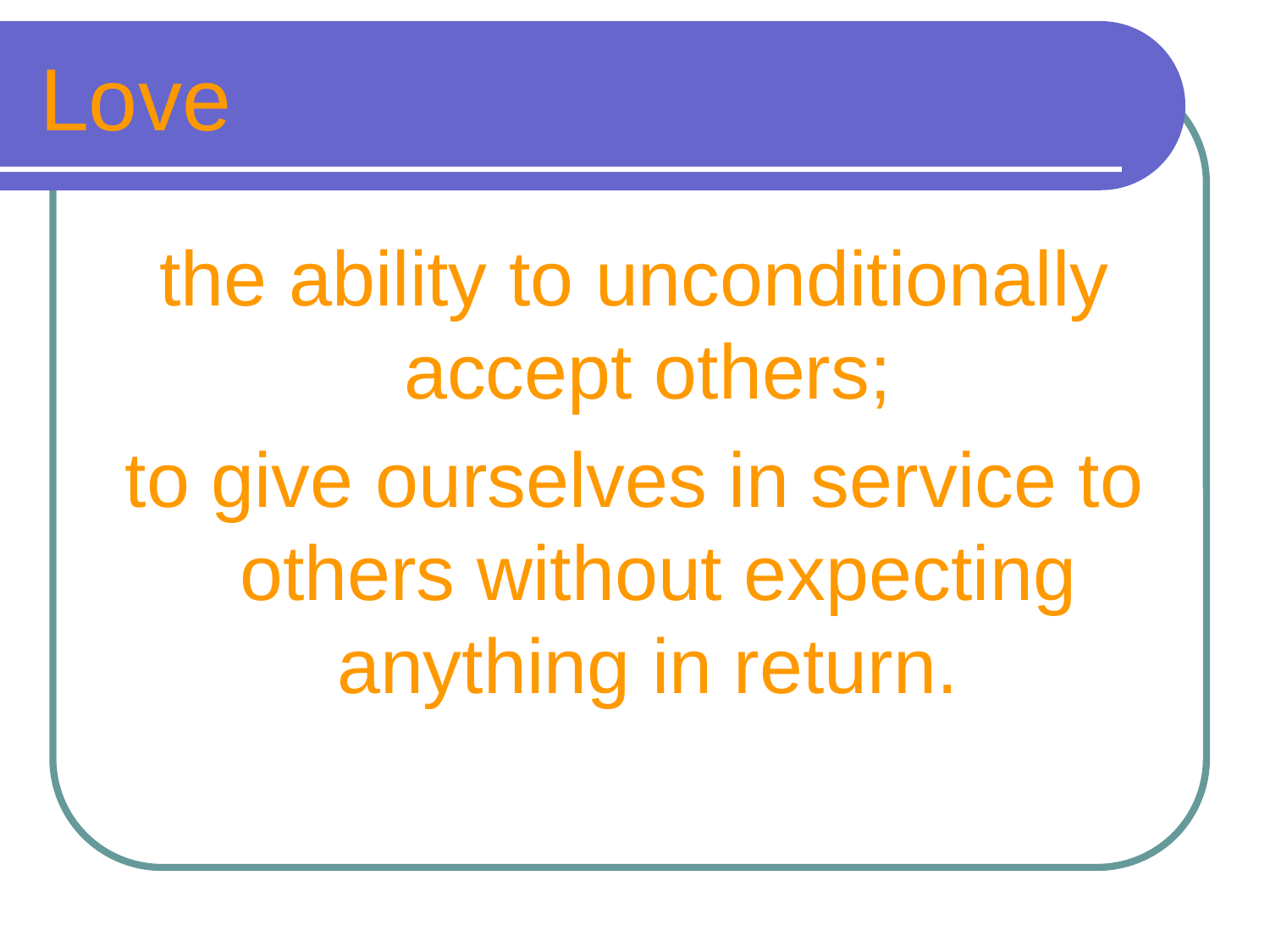

# Love
the ability to unconditionally accept others;
to give ourselves in service to others without expecting anything in return.